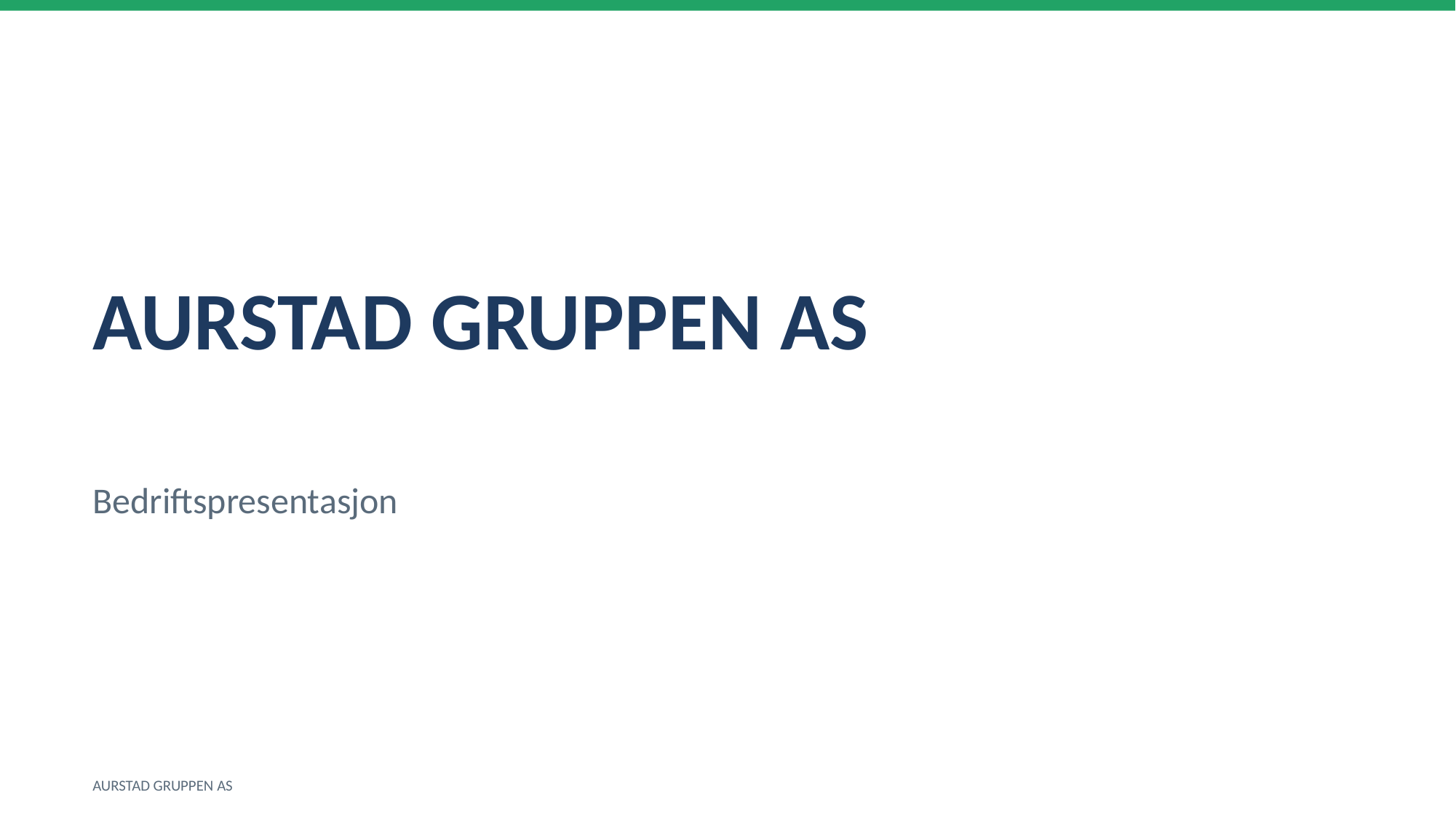

AURSTAD GRUPPEN AS
Bedriftspresentasjon
AURSTAD GRUPPEN AS